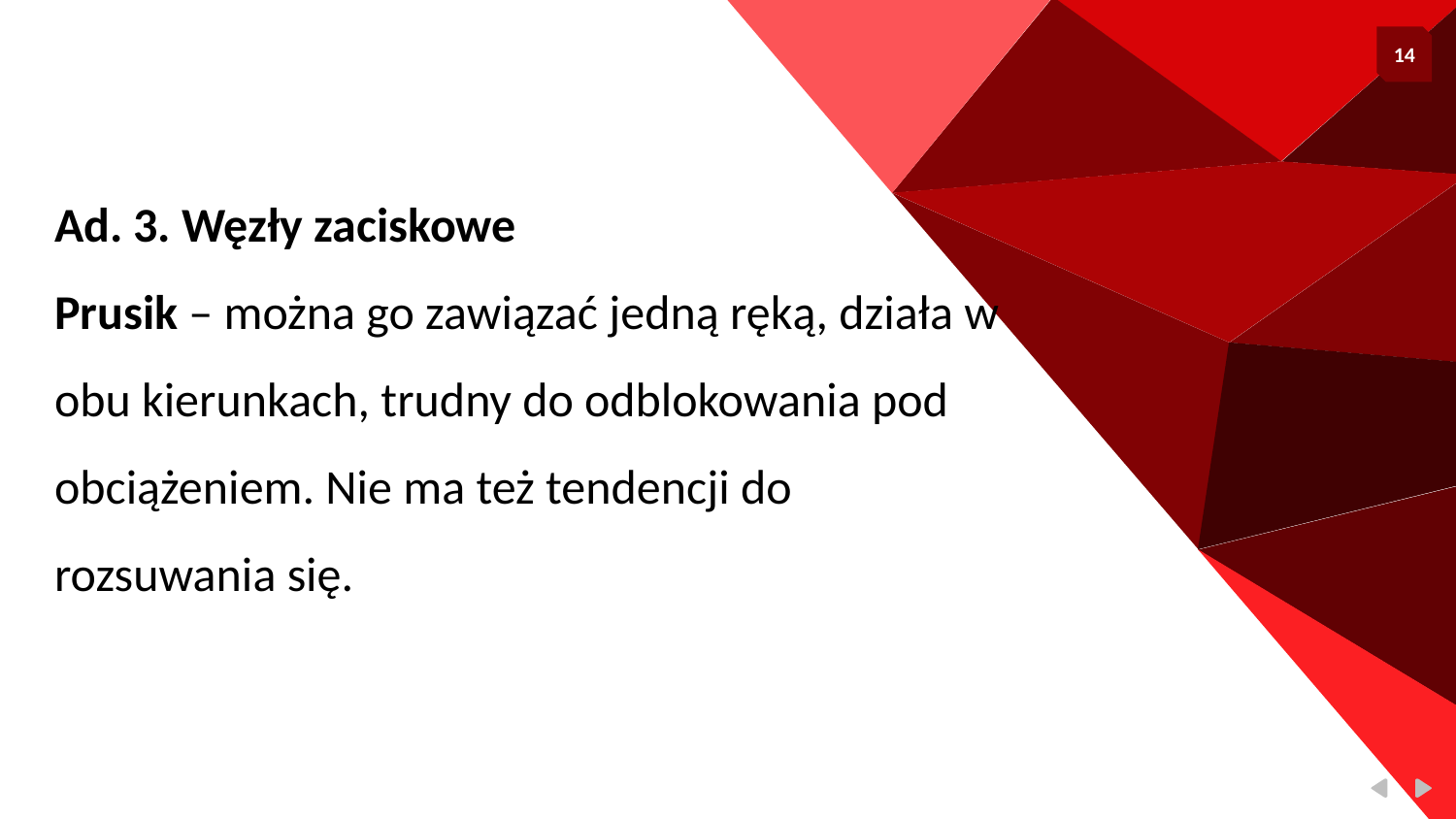

Ad. 3. Węzły zaciskowe
Prusik – można go zawiązać jedną ręką, działa w obu kierunkach, trudny do odblokowania pod obciążeniem. Nie ma też tendencji do rozsuwania się.